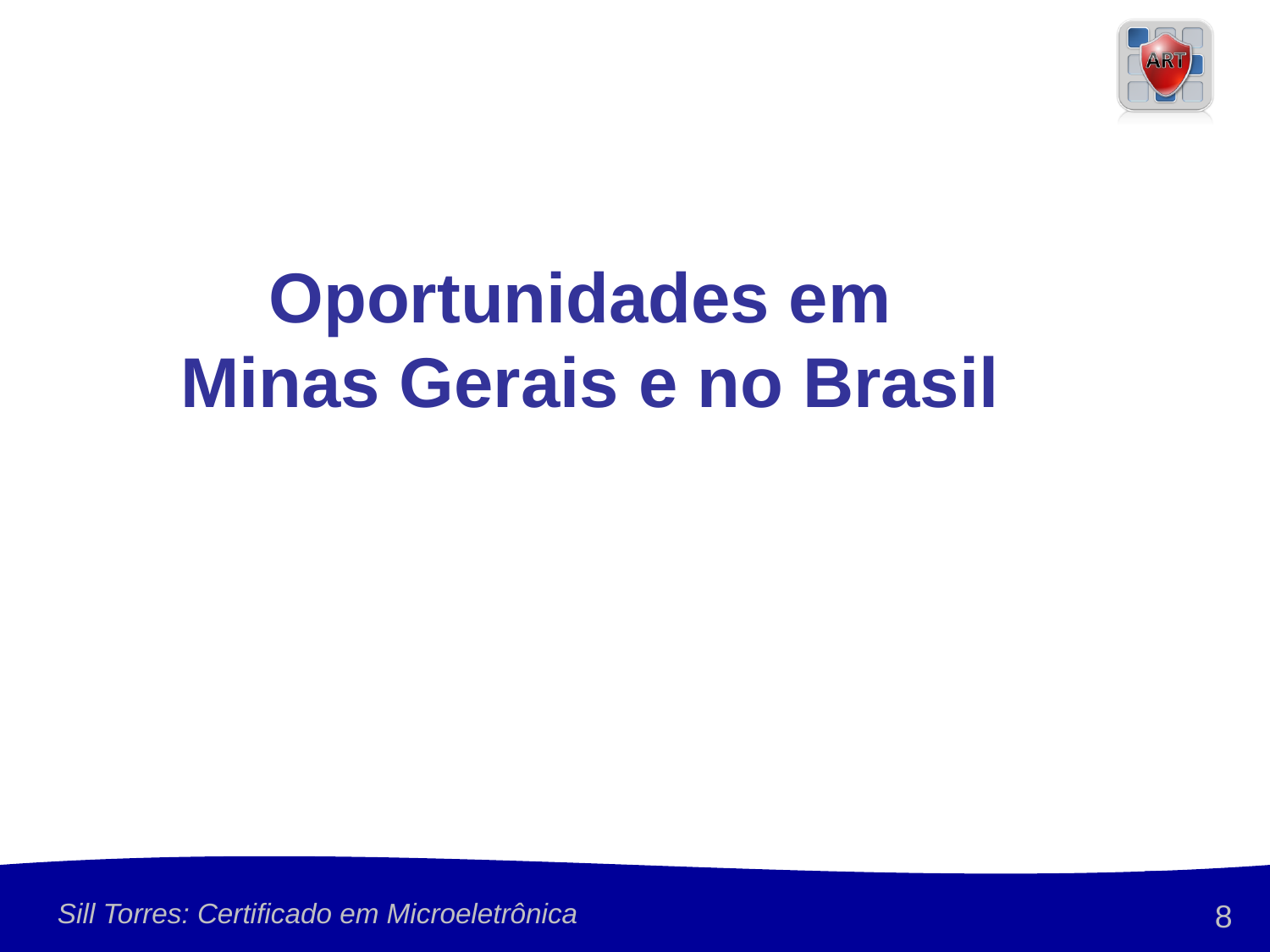

Oportunidades em
Minas Gerais e no Brasil